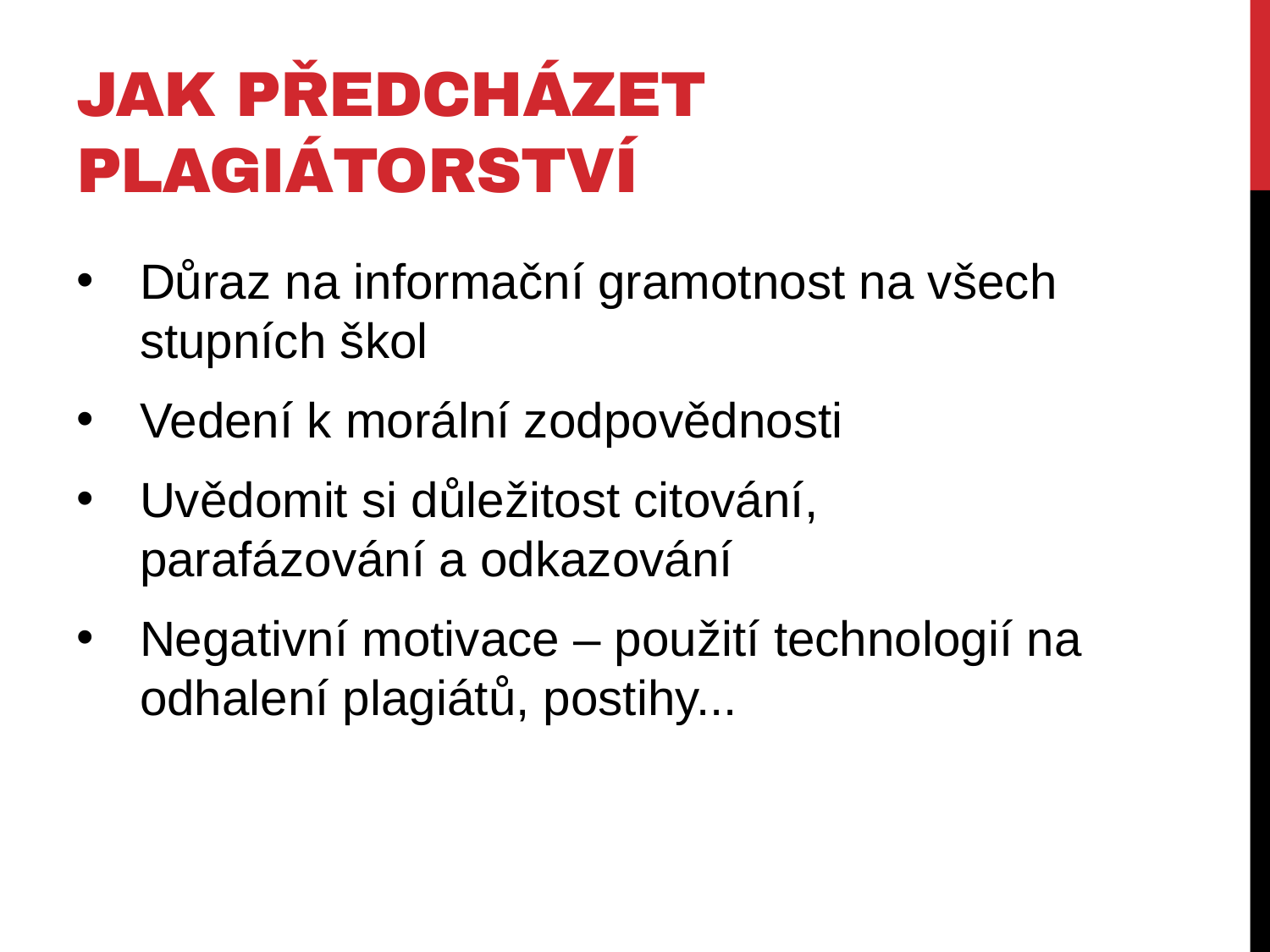

# Jak předcházet plagiátorství
Důraz na informační gramotnost na všech stupních škol
Vedení k morální zodpovědnosti
Uvědomit si důležitost citování, parafázování a odkazování
Negativní motivace – použití technologií na odhalení plagiátů, postihy...